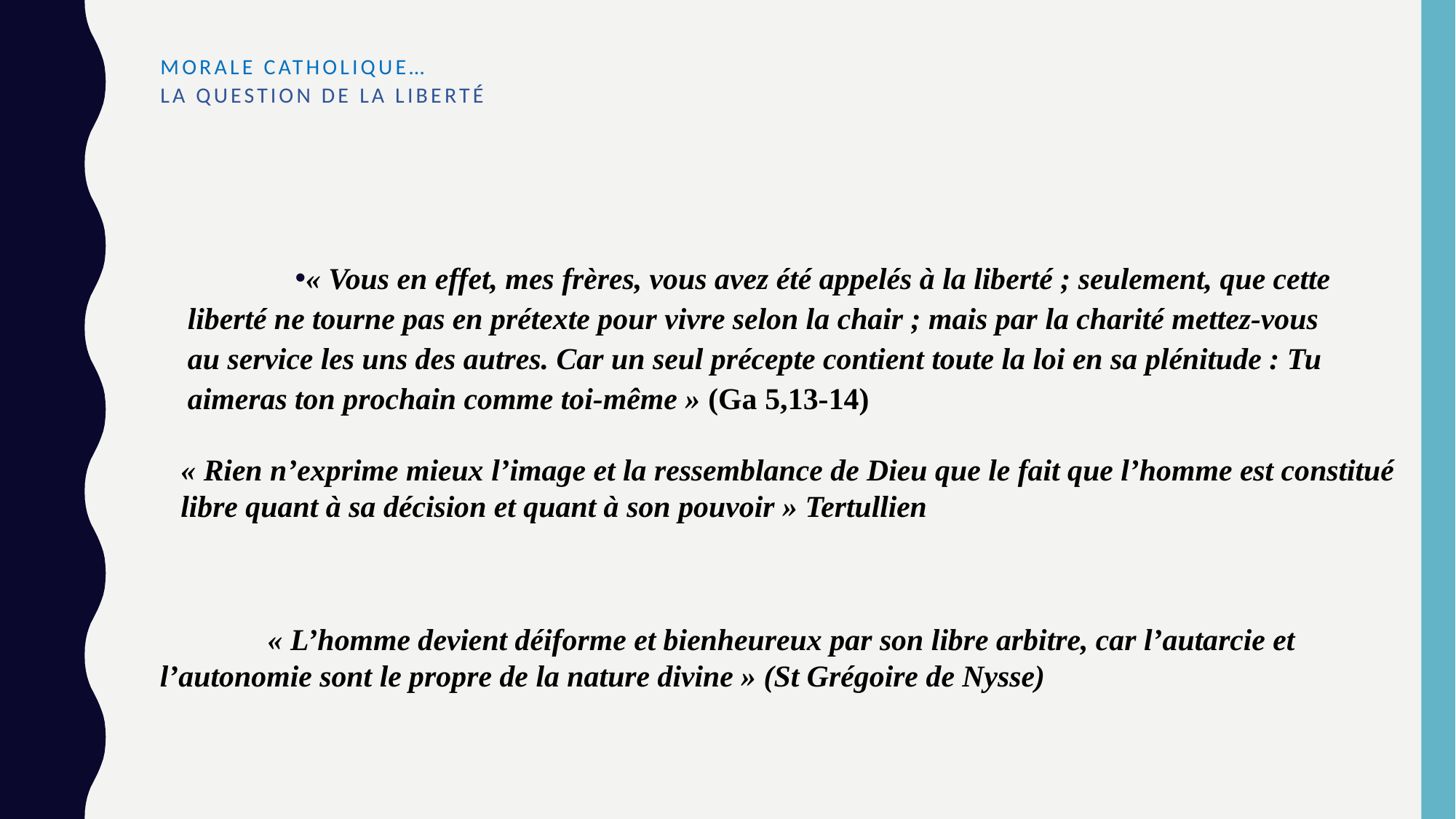

# Morale catholique… La question de la liberté
« Vous en effet, mes frères, vous avez été appelés à la liberté ; seulement, que cette liberté ne tourne pas en prétexte pour vivre selon la chair ; mais par la charité mettez-vous au service les uns des autres. Car un seul précepte contient toute la loi en sa plénitude : Tu aimeras ton prochain comme toi-même » (Ga 5,13-14)
« Rien n’exprime mieux l’image et la ressemblance de Dieu que le fait que l’homme est constitué libre quant à sa décision et quant à son pouvoir » Tertullien
« L’homme devient déiforme et bienheureux par son libre arbitre, car l’autarcie et l’autonomie sont le propre de la nature divine » (St Grégoire de Nysse)